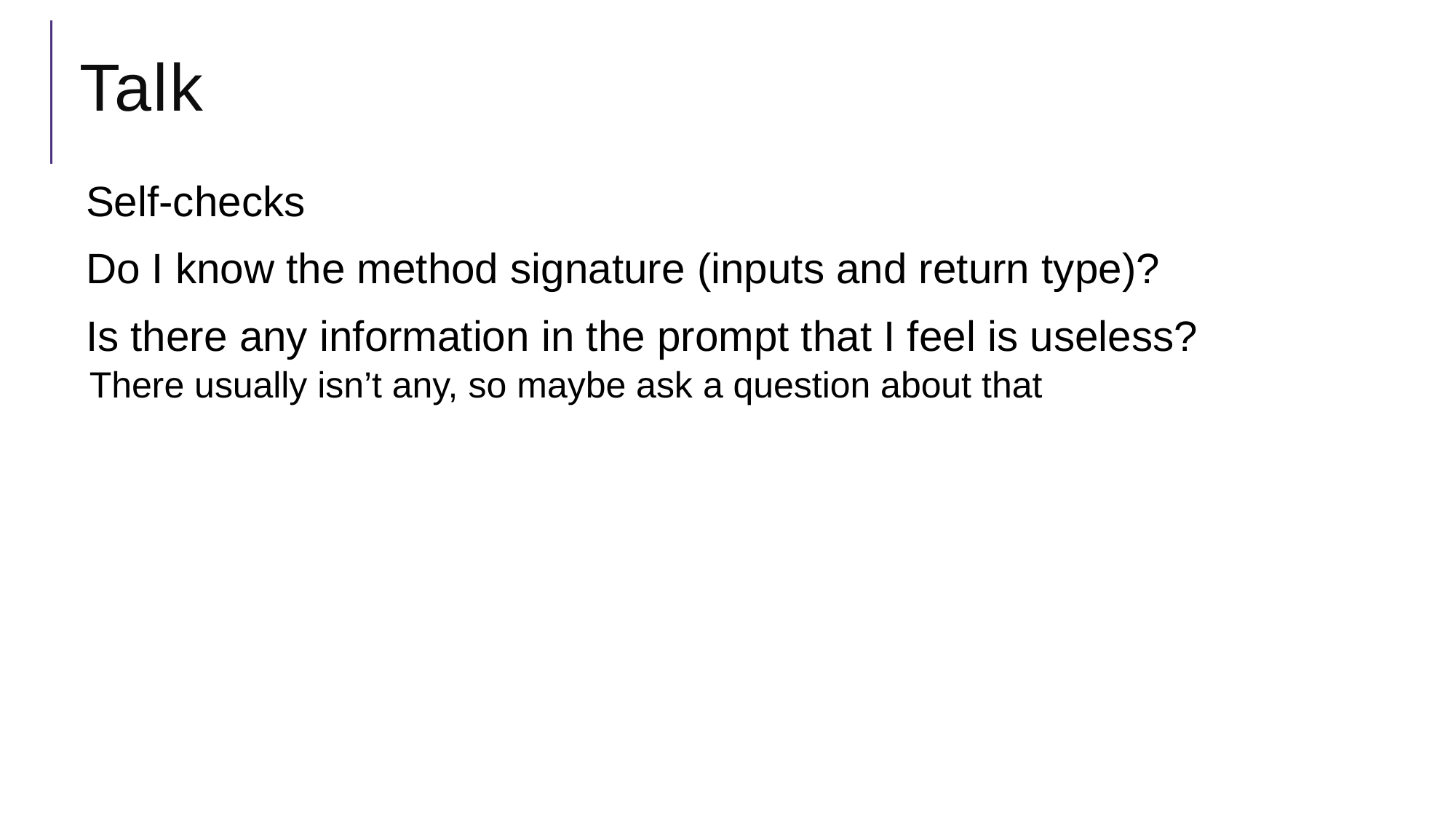

# Talk
Self-checks
Do I know the method signature (inputs and return type)?
Is there any information in the prompt that I feel is useless?
There usually isn’t any, so maybe ask a question about that